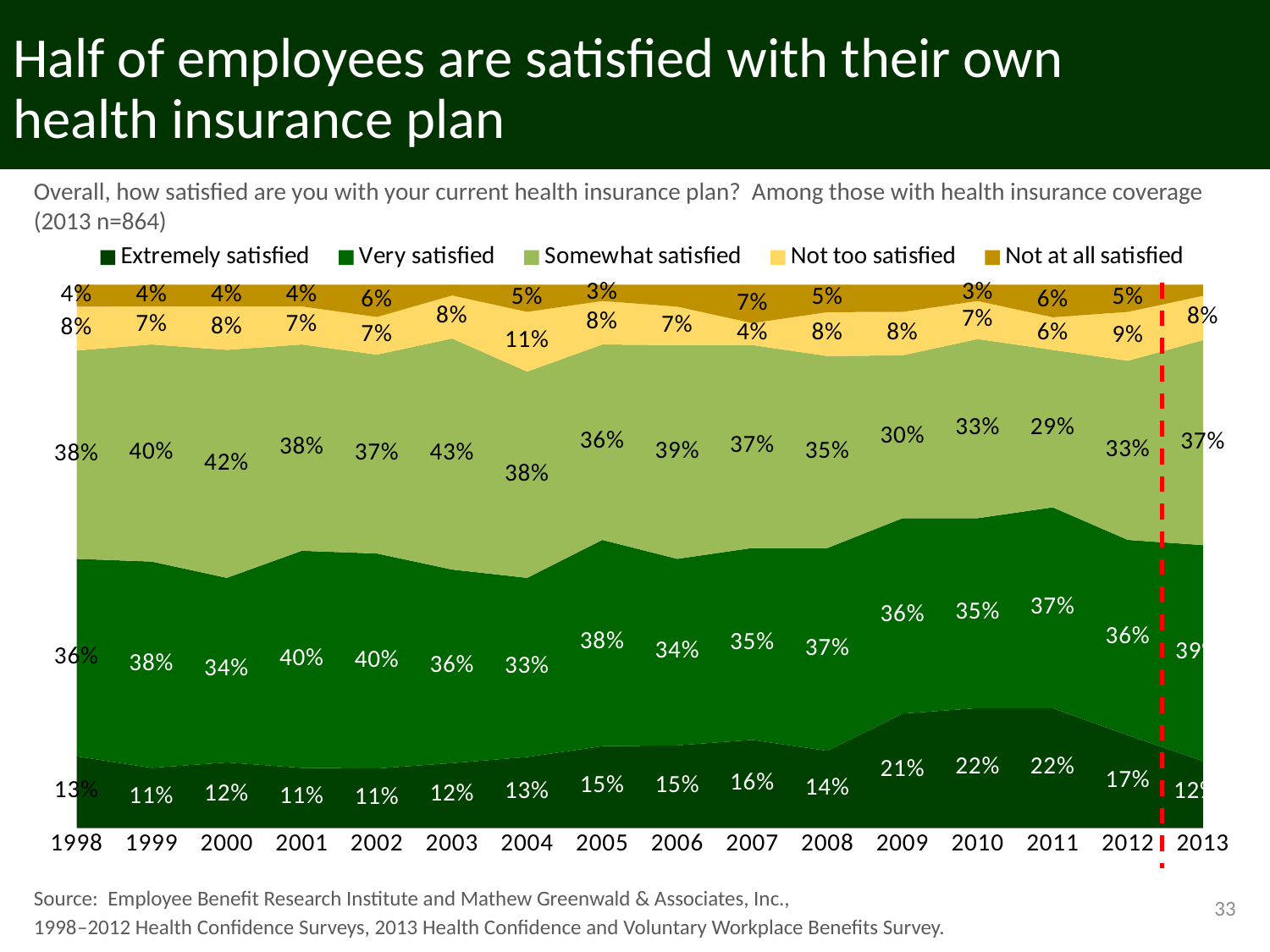

# Half of employees are satisfied with their own health insurance plan
Overall, how satisfied are you with your current health insurance plan?  Among those with health insurance coverage (2013 n=864)

### Chart

| Category | Extremely satisfied | Very satisfied | Somewhat satisfied | Not too satisfied | Not at all satisfied |
|---|---|---|---|---|---|
| 1998 | 0.13 | 0.36 | 0.38 | 0.08 | 0.04 |
| 1999 | 0.11 | 0.38 | 0.4 | 0.07 | 0.04 |
| 2000 | 0.12 | 0.34 | 0.42 | 0.08 | 0.04 |
| 2001 | 0.11 | 0.4 | 0.38 | 0.07 | 0.04 |
| 2002 | 0.11 | 0.4 | 0.37 | 0.07 | 0.06 |
| 2003 | 0.12 | 0.36 | 0.43 | 0.08 | 0.02 |
| 2004 | 0.13 | 0.33 | 0.38 | 0.11 | 0.05 |
| 2005 | 0.15 | 0.38 | 0.36 | 0.08 | 0.03 |
| 2006 | 0.15 | 0.34 | 0.39 | 0.07 | 0.04 |
| 2007 | 0.16 | 0.35 | 0.37 | 0.04 | 0.07 |
| 2008 | 0.14 | 0.37 | 0.35 | 0.08 | 0.05 |
| 2009 | 0.21 | 0.36 | 0.3 | 0.08 | 0.05 |
| 2010 | 0.22 | 0.35 | 0.33 | 0.07 | 0.03 |
| 2011 | 0.22 | 0.37 | 0.29 | 0.06 | 0.06 |
| 2012 | 0.17 | 0.36 | 0.33 | 0.09 | 0.05 |
| 2013 | 0.12 | 0.39 | 0.37 | 0.08 | 0.02 |
Source:  Employee Benefit Research Institute and Mathew Greenwald & Associates, Inc.,
1998–2012 Health Confidence Surveys, 2013 Health Confidence and Voluntary Workplace Benefits Survey.
33